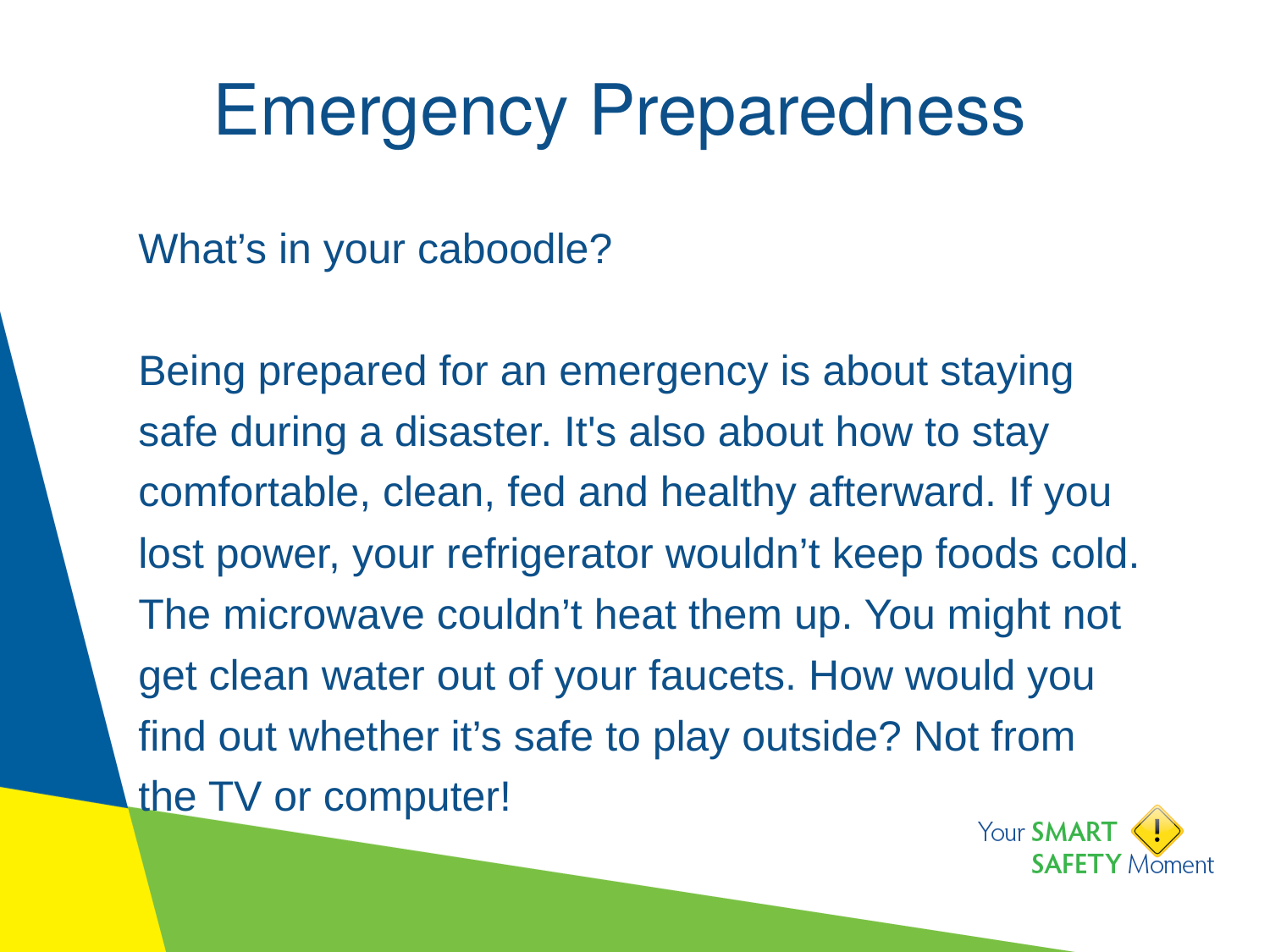

# Emergency Preparedness
What’s in your caboodle?

Being prepared for an emergency is about staying safe during a disaster. It's also about how to stay comfortable, clean, fed and healthy afterward. If you lost power, your refrigerator wouldn’t keep foods cold. The microwave couldn’t heat them up. You might not get clean water out of your faucets. How would you find out whether it’s safe to play outside? Not from the TV or computer!